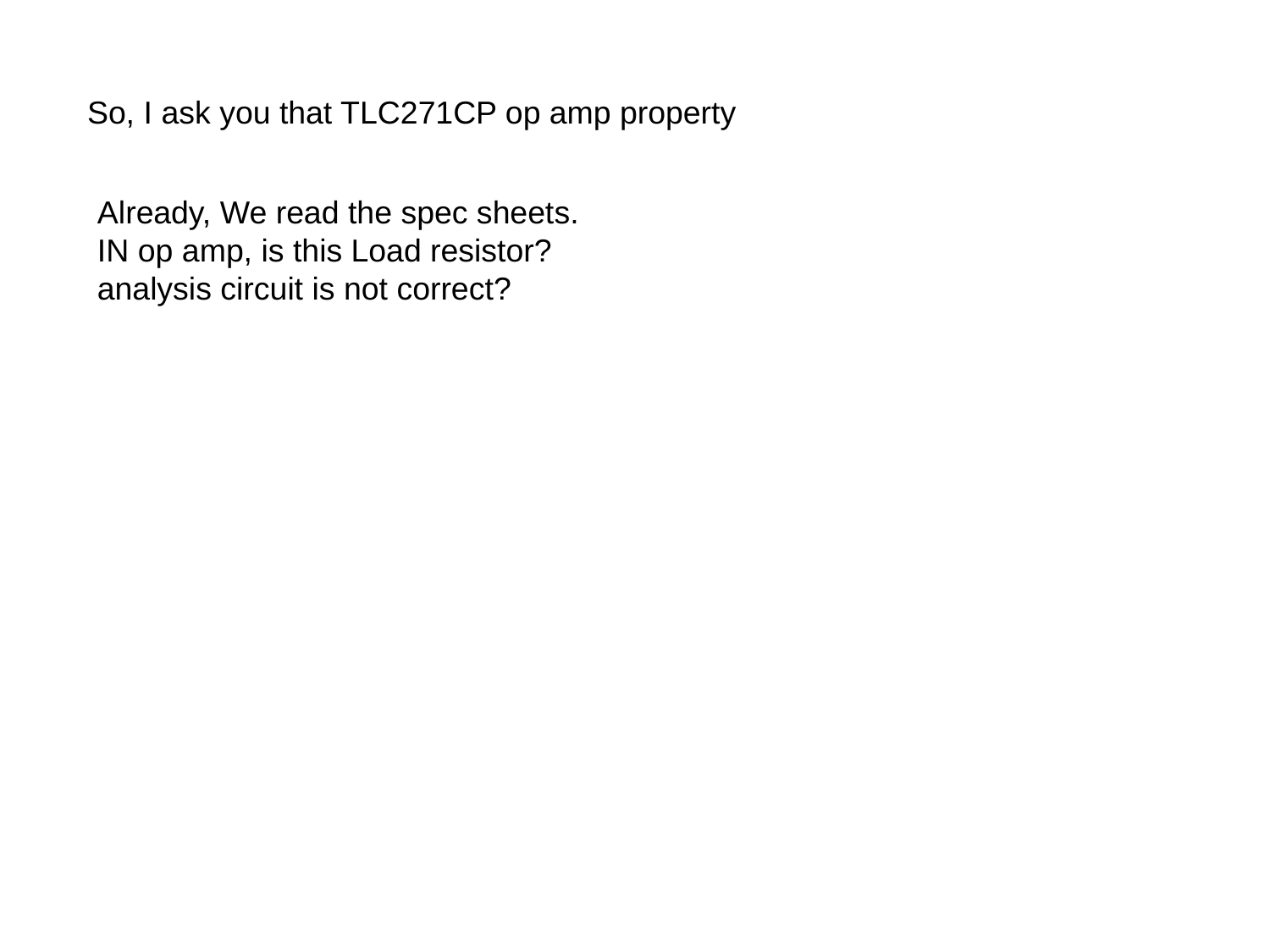

So, I ask you that TLC271CP op amp property
Already, We read the spec sheets.
IN op amp, is this Load resistor?
analysis circuit is not correct?